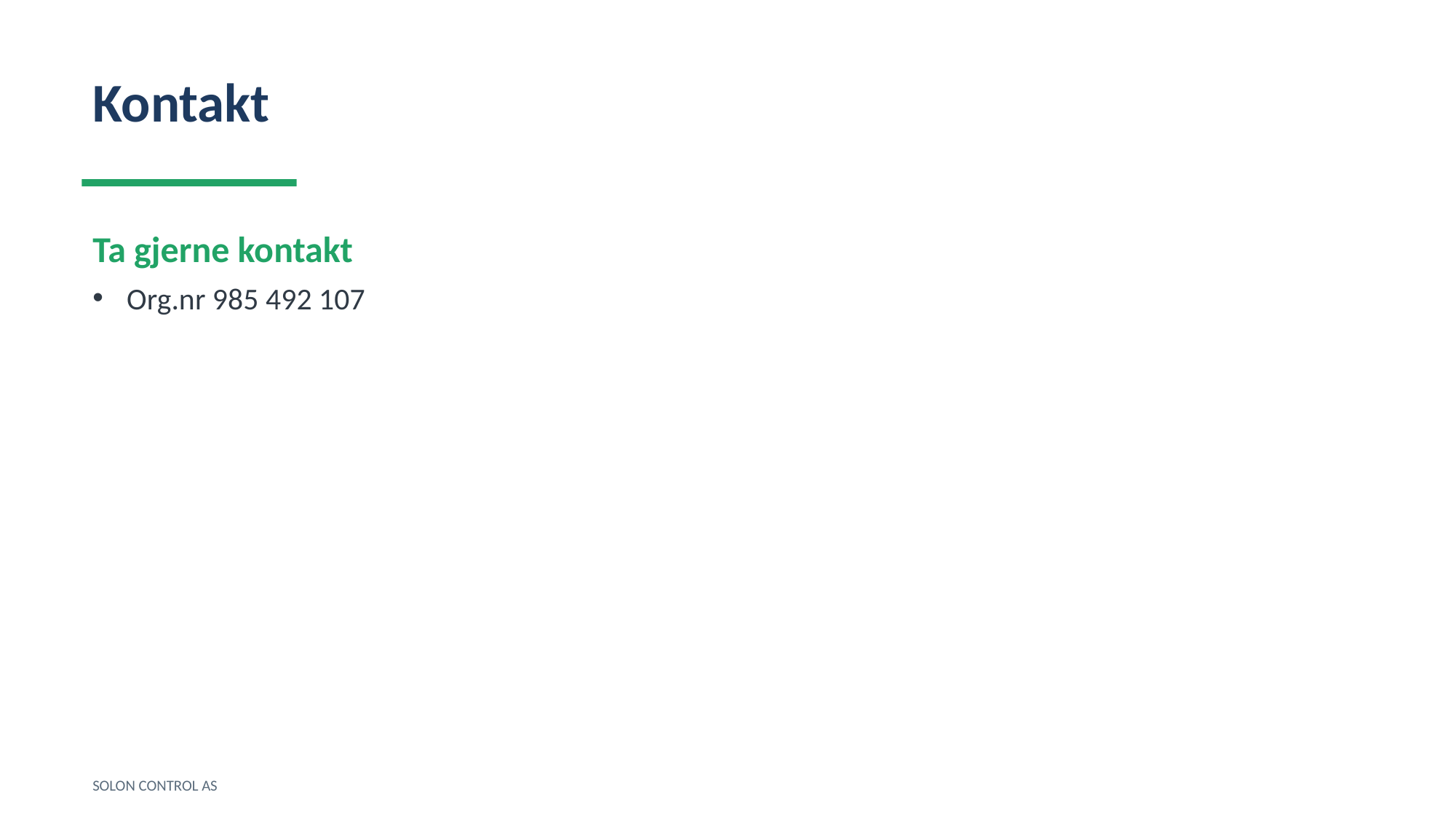

Kontakt

Ta gjerne kontakt
Org.nr 985 492 107
SOLON CONTROL AS